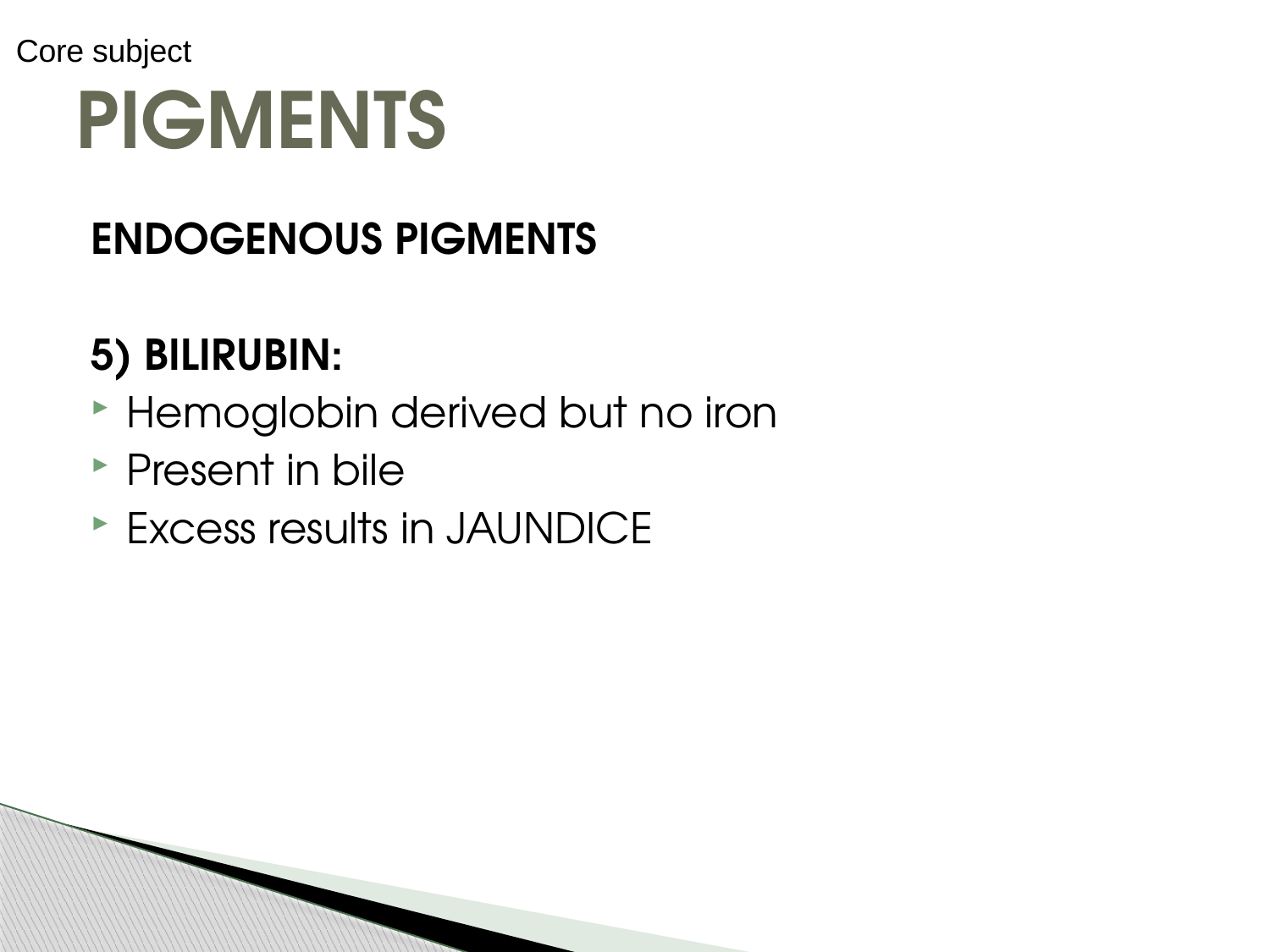

Core subject
# PIGMENTS
ENDOGENOUS PIGMENTS

5) BILIRUBIN:
Hemoglobin derived but no iron
Present in bile
Excess results in JAUNDICE